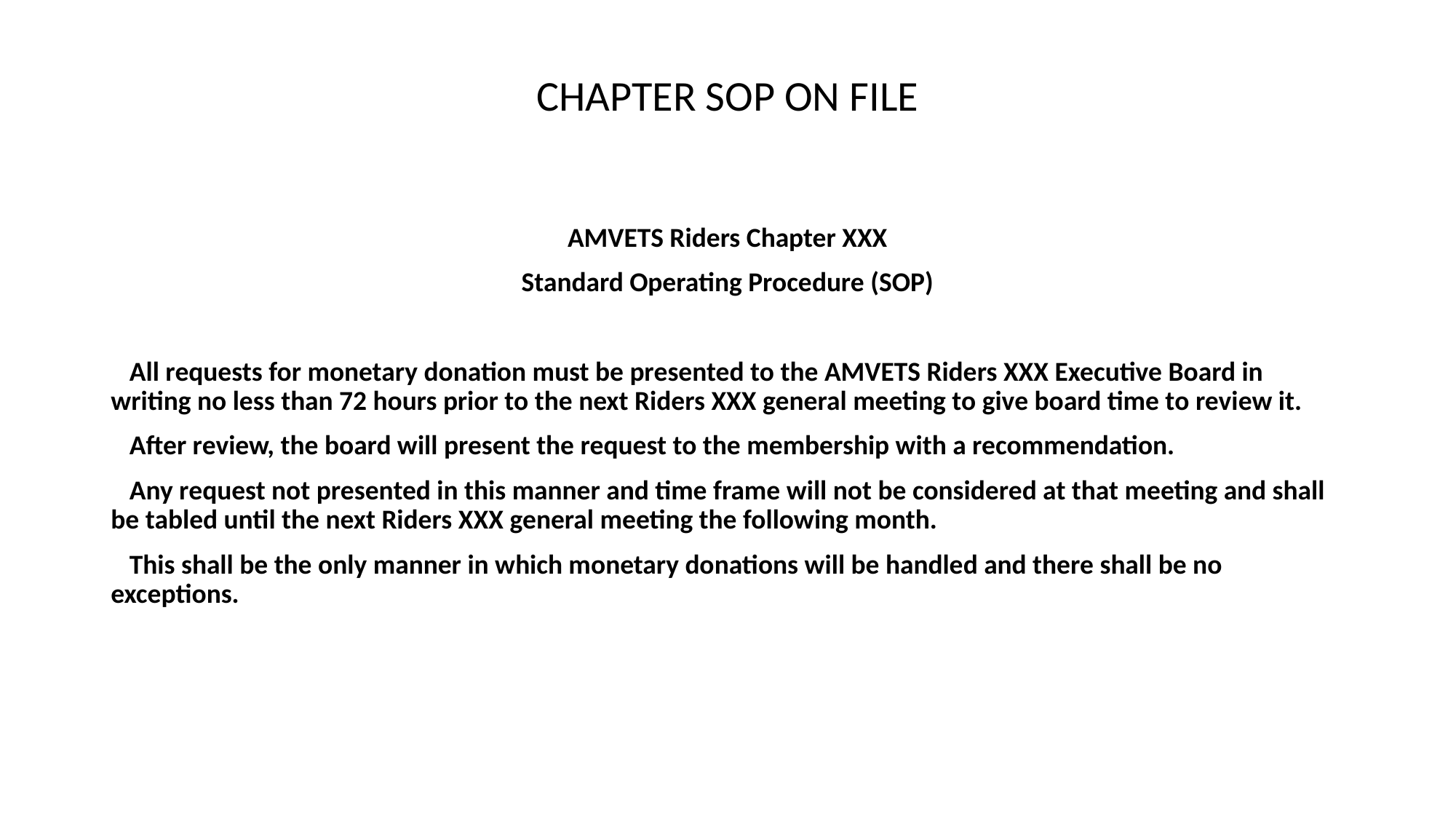

# CHAPTER SOP ON FILE
AMVETS Riders Chapter XXX
Standard Operating Procedure (SOP)

   All requests for monetary donation must be presented to the AMVETS Riders XXX Executive Board in writing no less than 72 hours prior to the next Riders XXX general meeting to give board time to review it.
   After review, the board will present the request to the membership with a recommendation.
   Any request not presented in this manner and time frame will not be considered at that meeting and shall be tabled until the next Riders XXX general meeting the following month.
   This shall be the only manner in which monetary donations will be handled and there shall be no exceptions.